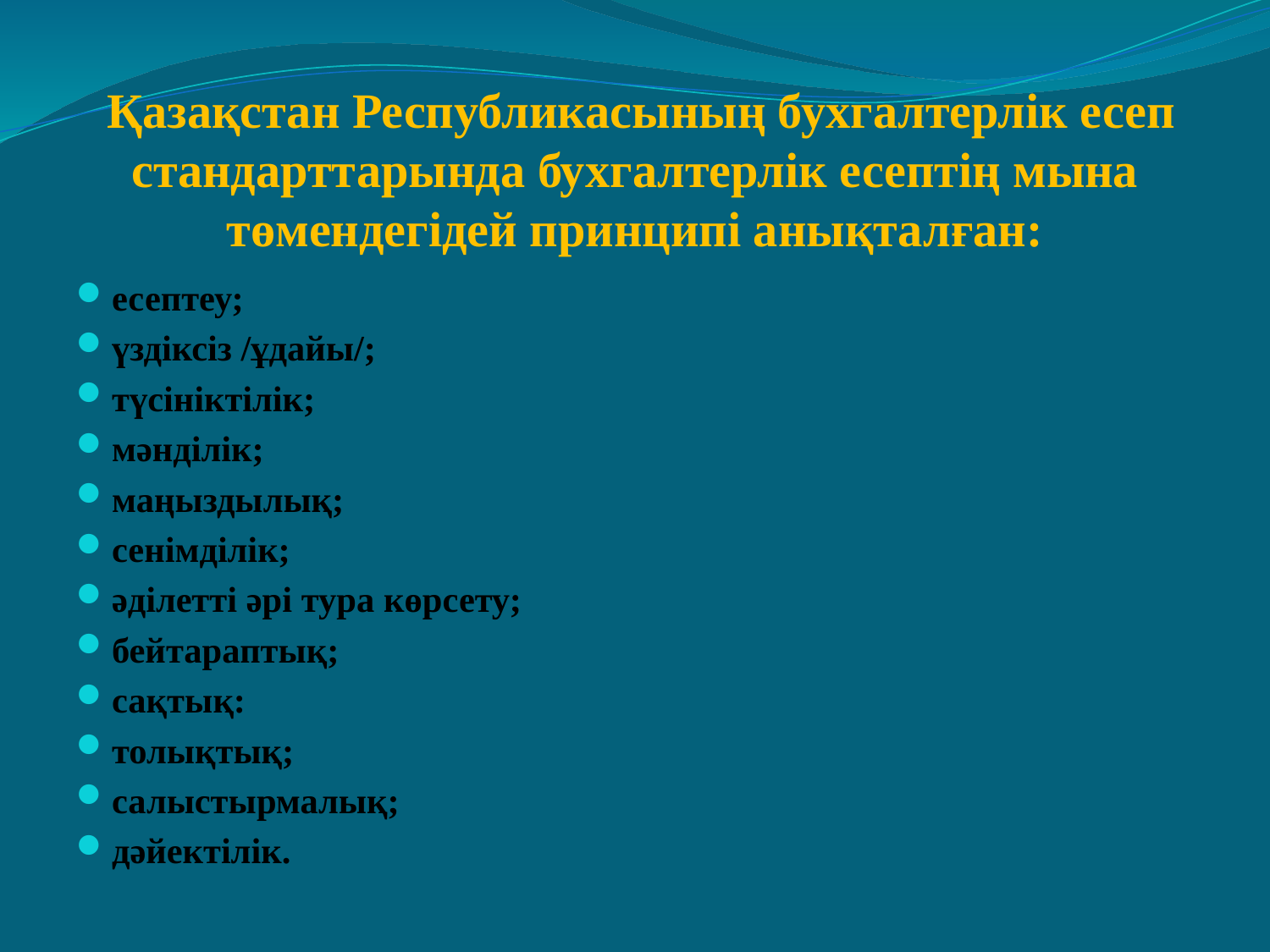

# Қазақстан Республикасының бухгалтерлік есеп стандарттарында бухгалтерлік есептің мына төмендегідей принципі анықталған:
есептеу;
үздіксіз /ұдайы/;
түсініктілік;
мәнділік;
маңыздылық;
сенімділік;
әділетті әрі тура көрсету;
бейтараптық;
сақтық:
толықтық;
салыстырмалық;
дәйектілік.